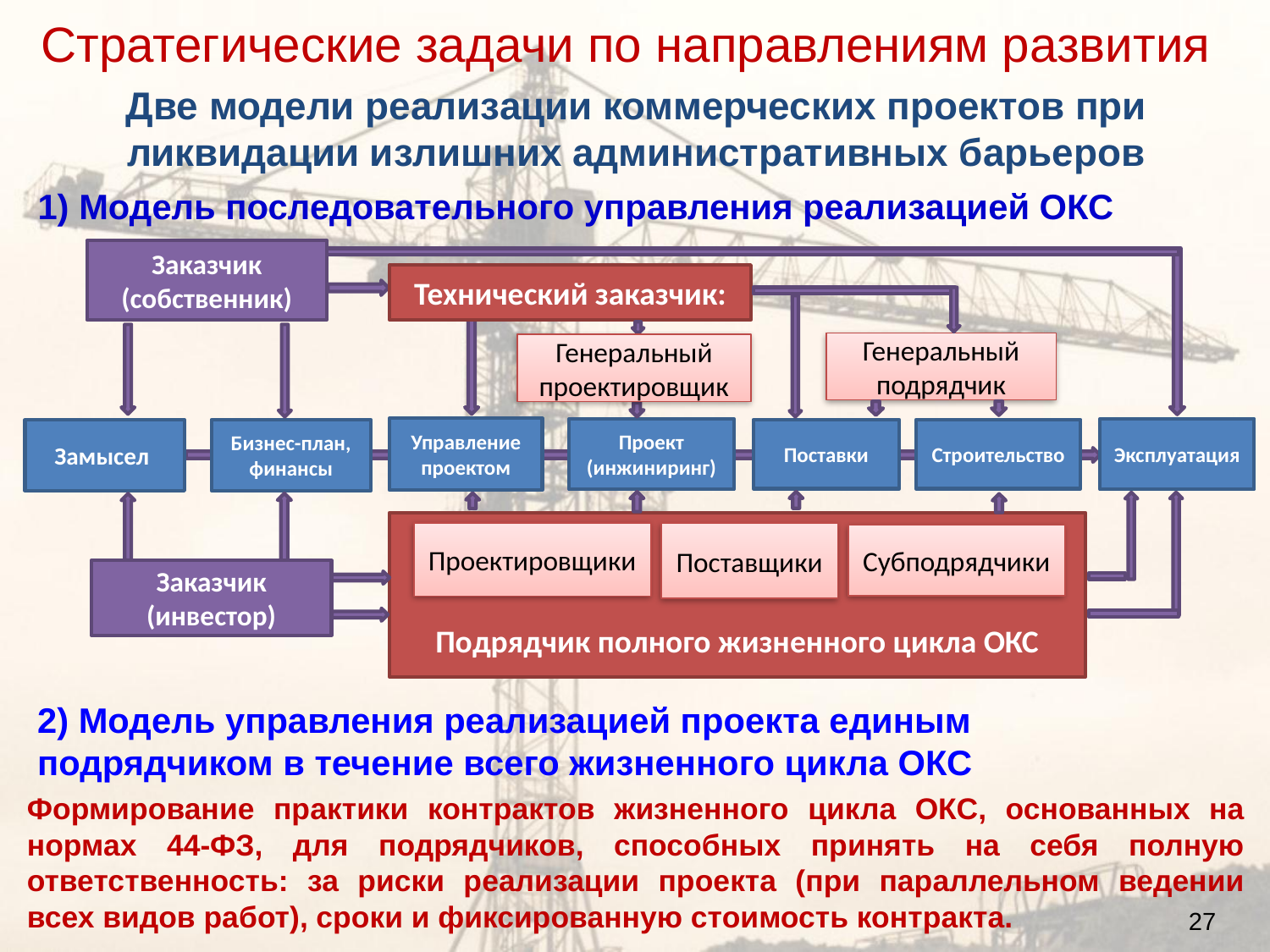

Стратегические задачи по направлениям развития
# Две модели реализации коммерческих проектов при ликвидации излишних административных барьеров
 1) Модель последовательного управления реализацией ОКС
Заказчик
(собственник)

Технический заказчик:

Генеральный подрядчик
Генеральный проектировщик

Управление проектом
Проект (инжиниринг)
Эксплуатация
Строительство
Поставки
Бизнес-план, финансы
Замысел

Подрядчик полного жизненного цикла ОКС
Проектировщики
Поставщики
Субподрядчики
Заказчик
(инвестор)

2) Модель управления реализацией проекта единым подрядчиком в течение всего жизненного цикла ОКС
Формирование практики контрактов жизненного цикла ОКС, основанных на нормах 44-ФЗ, для подрядчиков, способных принять на себя полную ответственность: за риски реализации проекта (при параллельном ведении всех видов работ), сроки и фиксированную стоимость контракта.
27